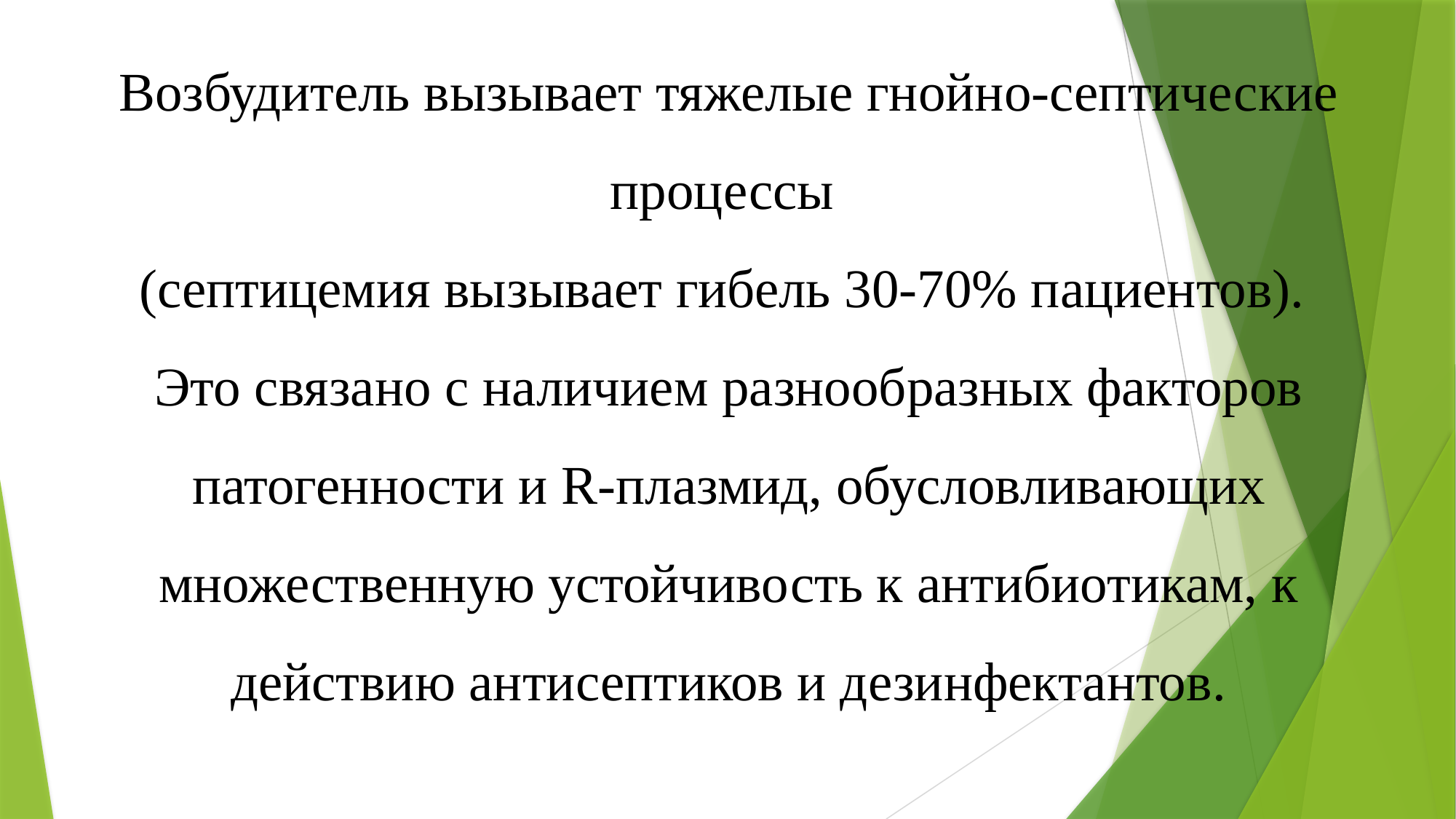

Возбудитель вызывает тяжелые гнойно-септические процессы
(септицемия вызывает гибель 30-70% пациентов).
Это связано с наличием разнообразных факторов патогенности и R-плазмид, обусловливающих множественную устойчивость к антибиотикам, к действию антисептиков и дезинфектантов.